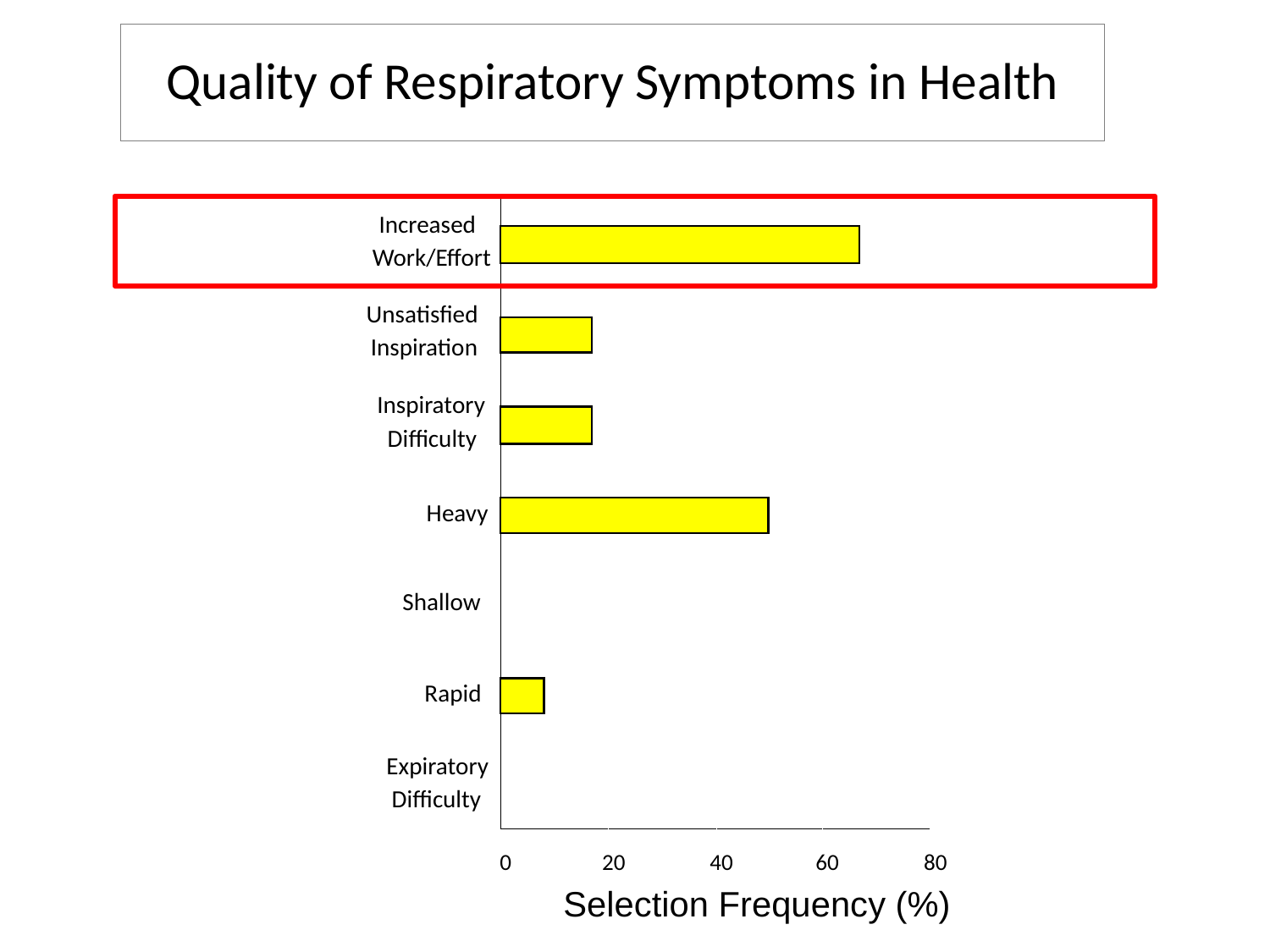

Quality of Respiratory Symptoms in Health

Increased
Work/Effort
Unsatisfied
Inspiration
Inspiratory
Difficulty
Heavy
Shallow
Rapid
Expiratory
Difficulty

0
20
40
60
80
Selection Frequency (%)